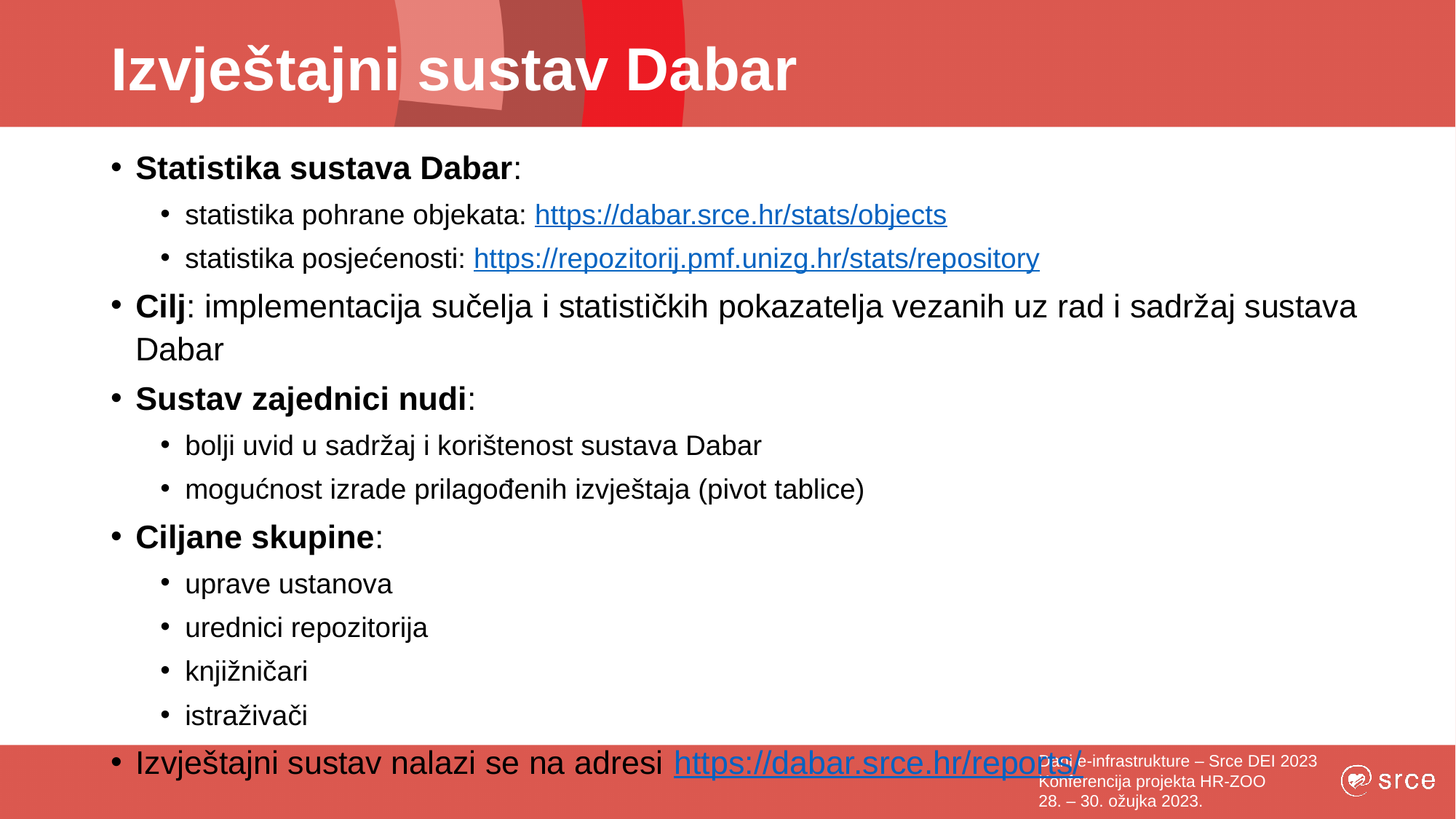

# Izvještajni sustav Dabar
Statistika sustava Dabar:
statistika pohrane objekata: https://dabar.srce.hr/stats/objects
statistika posjećenosti: https://repozitorij.pmf.unizg.hr/stats/repository
Cilj: implementacija sučelja i statističkih pokazatelja vezanih uz rad i sadržaj sustava Dabar
Sustav zajednici nudi:
bolji uvid u sadržaj i korištenost sustava Dabar
mogućnost izrade prilagođenih izvještaja (pivot tablice)
Ciljane skupine:
uprave ustanova
urednici repozitorija
knjižničari
istraživači
Izvještajni sustav nalazi se na adresi https://dabar.srce.hr/reports/